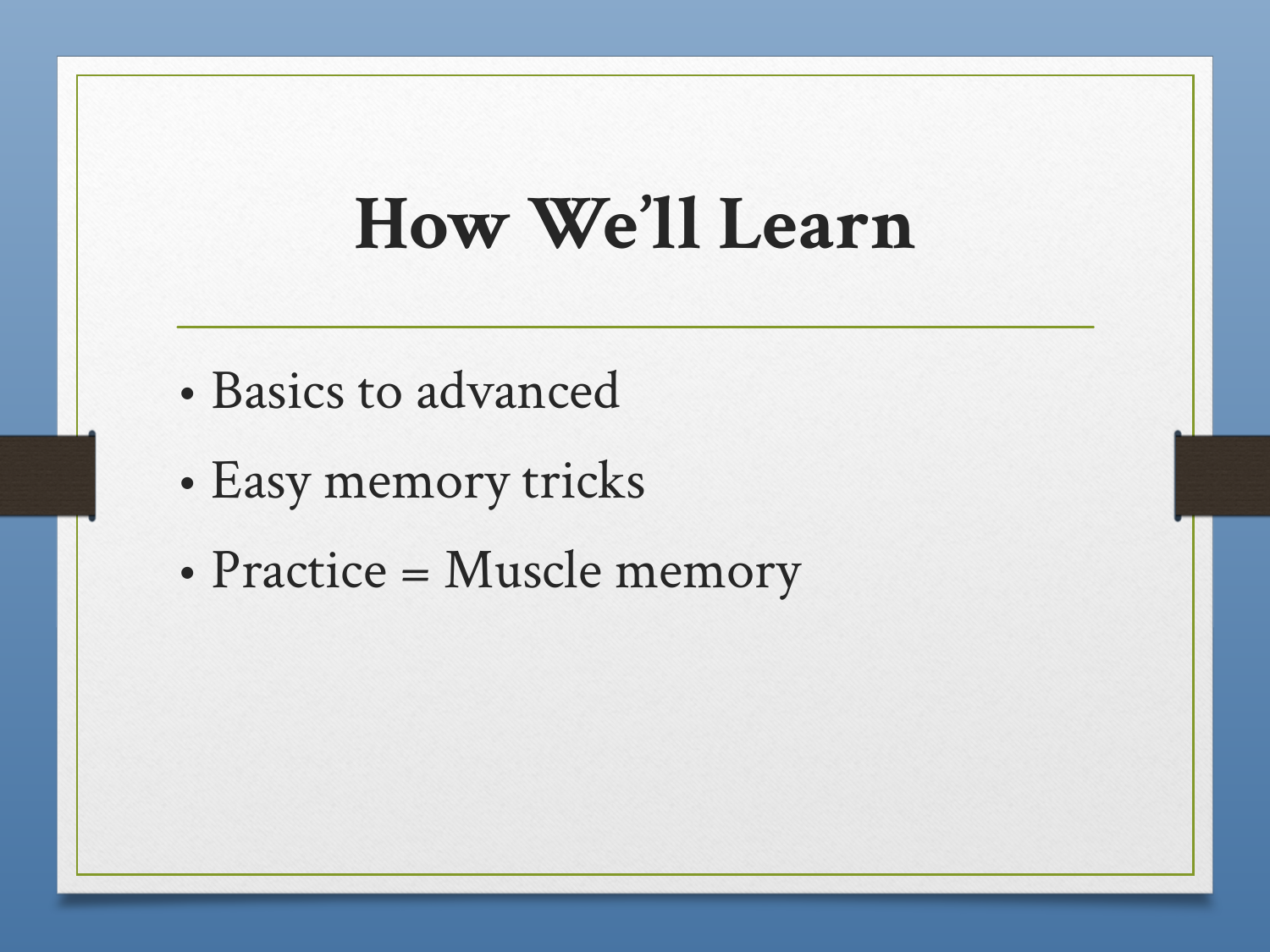

# How We’ll Learn
• Basics to advanced
• Easy memory tricks
• Practice = Muscle memory